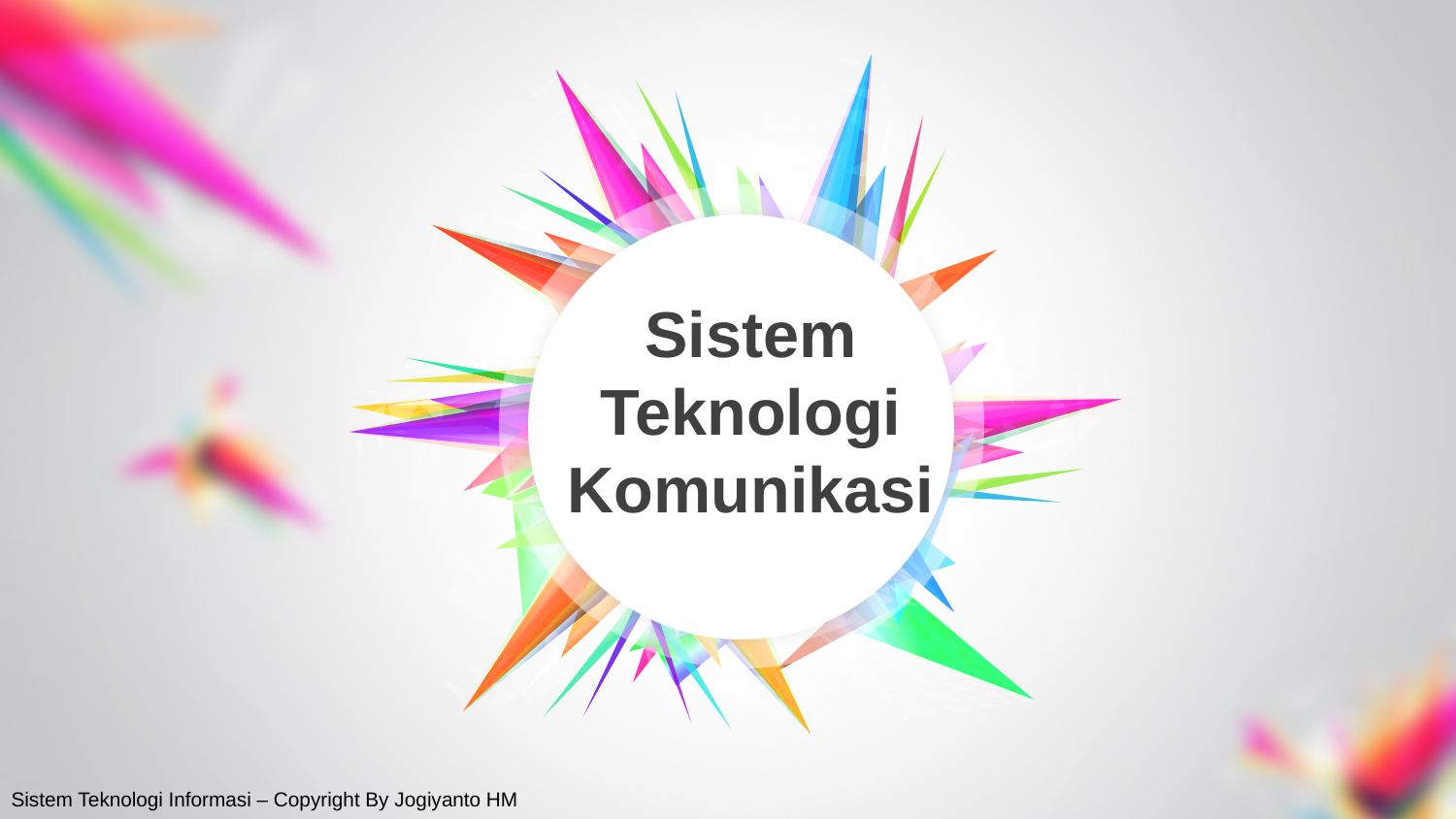

# Sistem Teknologi Komunikasi
Sistem Teknologi Informasi – Copyright By Jogiyanto HM